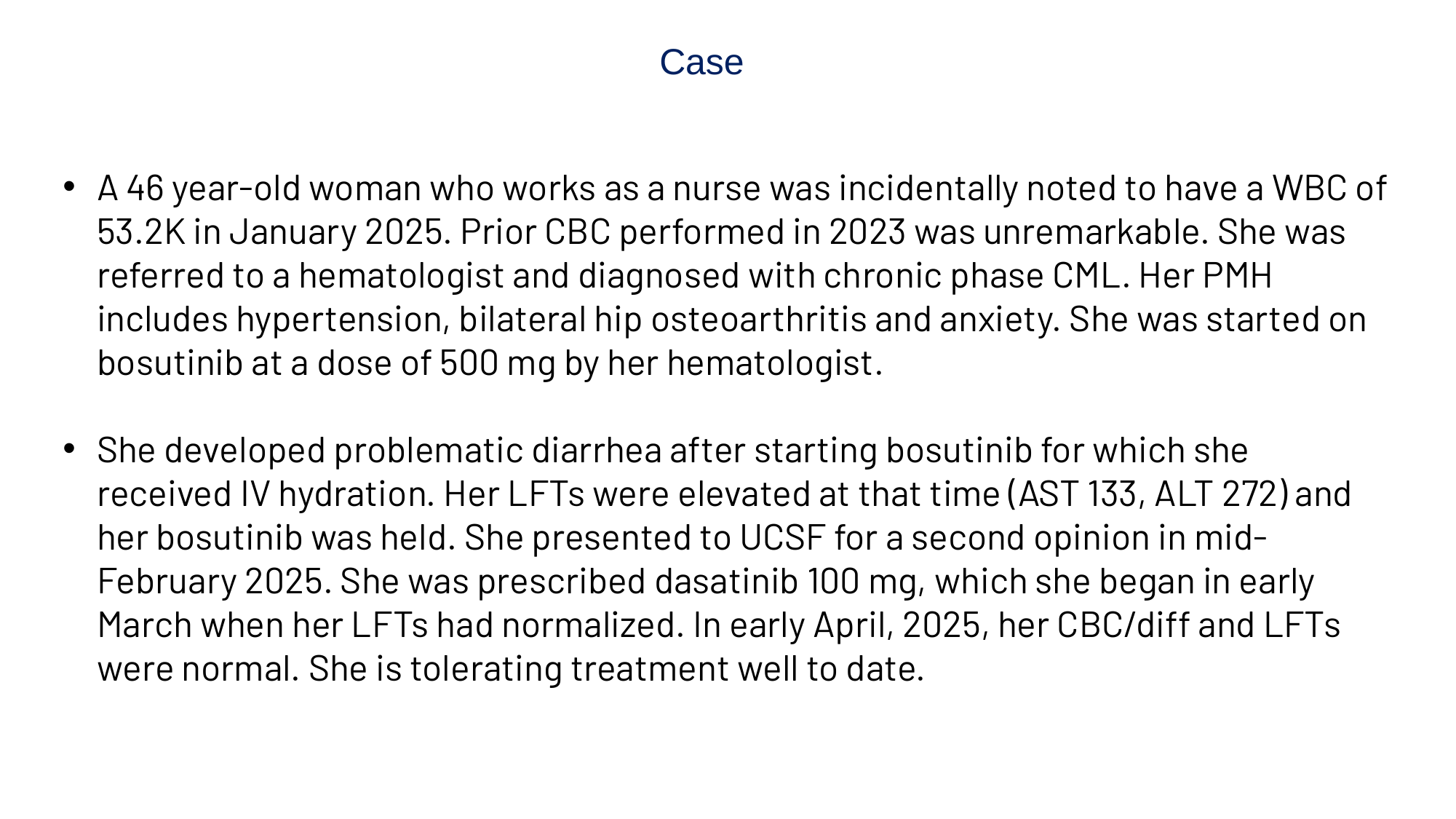

Case
A 46 year-old woman who works as a nurse was incidentally noted to have a WBC of 53.2K in January 2025. Prior CBC performed in 2023 was unremarkable. She was referred to a hematologist and diagnosed with chronic phase CML. Her PMH includes hypertension, bilateral hip osteoarthritis and anxiety. She was started on bosutinib at a dose of 500 mg by her hematologist.

She developed problematic diarrhea after starting bosutinib for which she received IV hydration. Her LFTs were elevated at that time (AST 133, ALT 272) and her bosutinib was held. She presented to UCSF for a second opinion in mid-February 2025. She was prescribed dasatinib 100 mg, which she began in early March when her LFTs had normalized. In early April, 2025, her CBC/diff and LFTs were normal. She is tolerating treatment well to date.